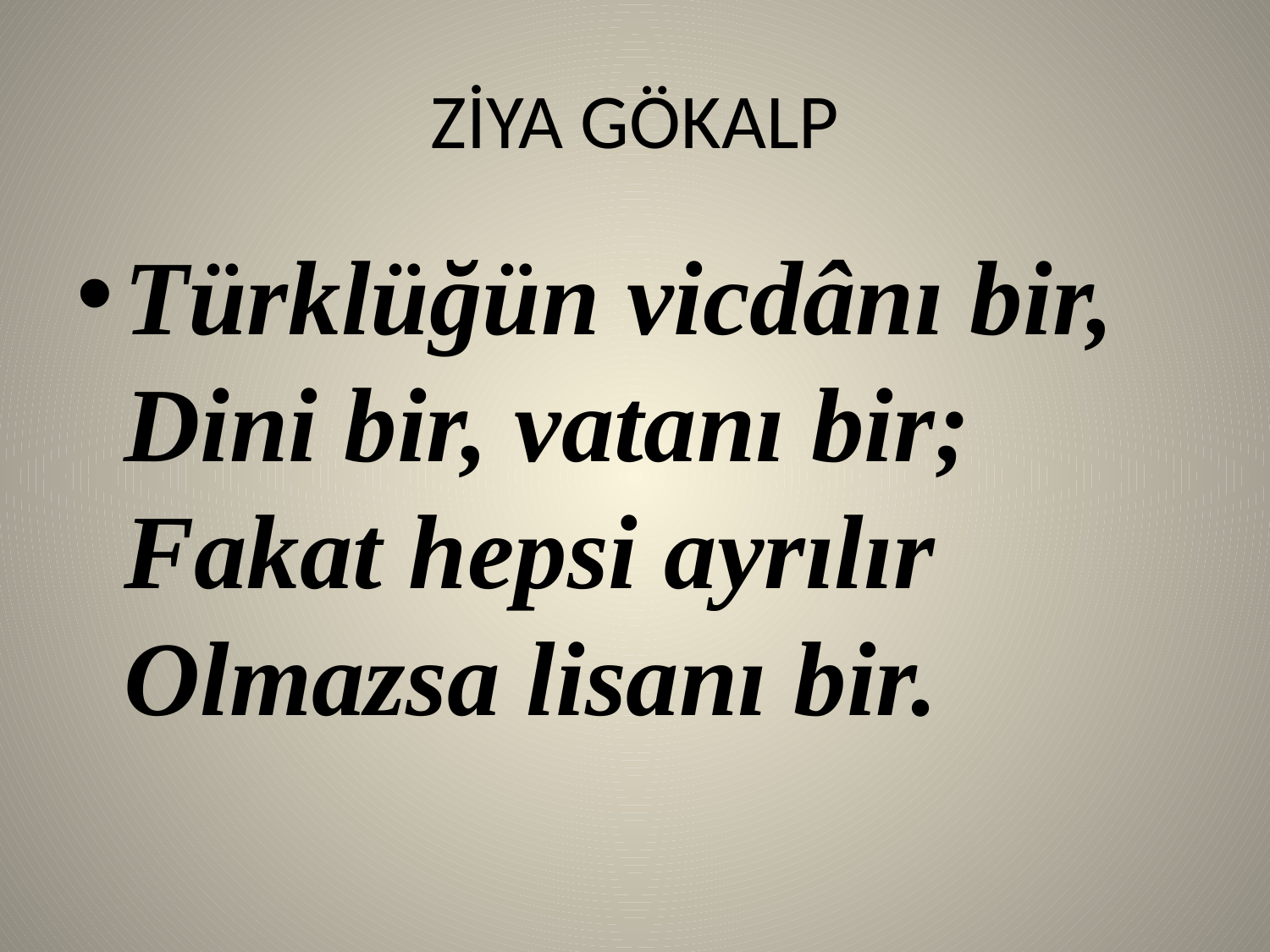

# ZİYA GÖKALP
Türklüğün vicdânı bir,
Dini bir, vatanı bir;
Fakat hepsi ayrılır
Olmazsa lisanı bir.